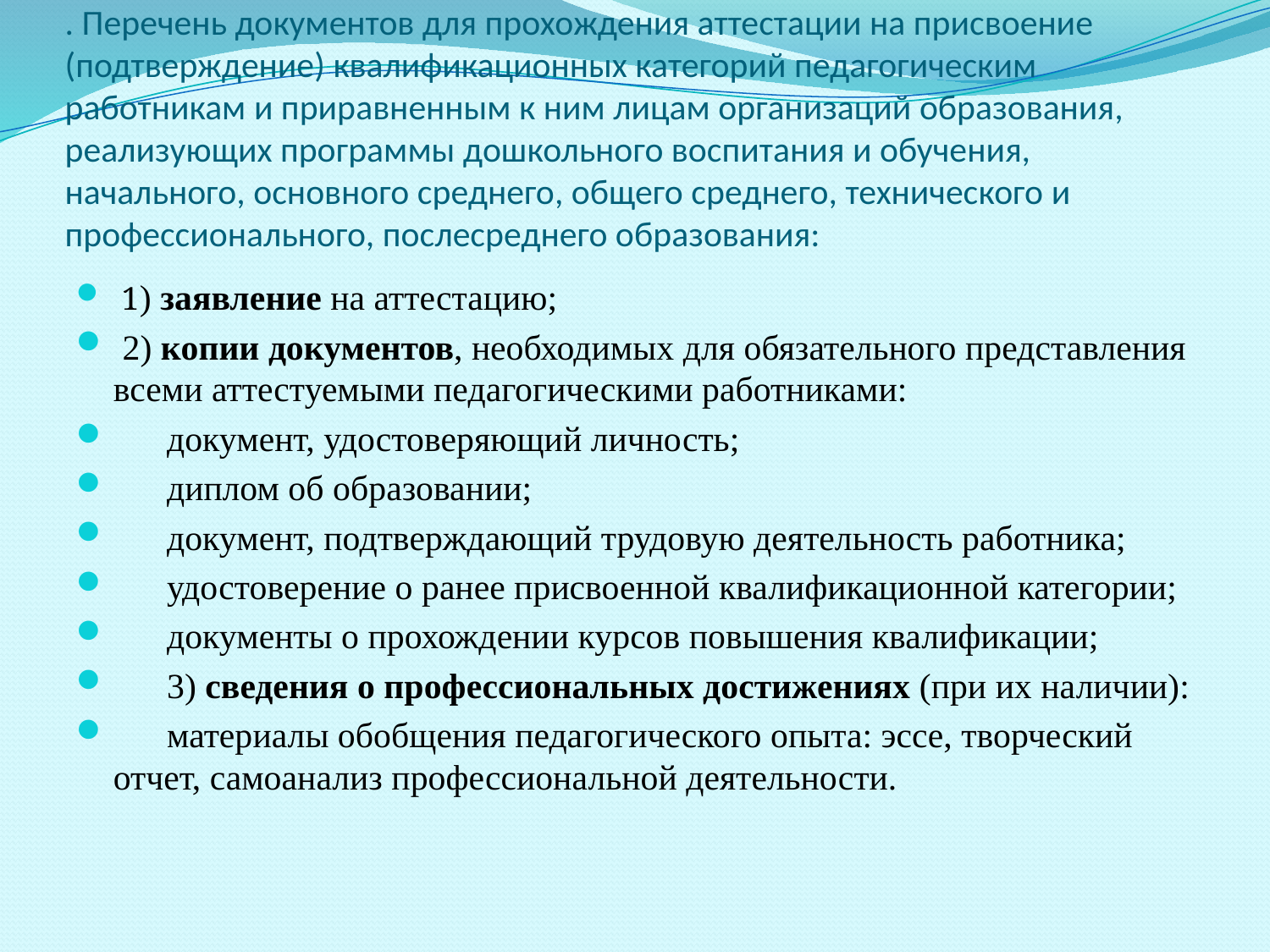

# . Перечень документов для прохождения аттестации на присвоение (подтверждение) квалификационных категорий педагогическим работникам и приравненным к ним лицам организаций образования, реализующих программы дошкольного воспитания и обучения, начального, основного среднего, общего среднего, технического и профессионального, послесреднего образования:
 1) заявление на аттестацию;
 2) копии документов, необходимых для обязательного представления всеми аттестуемыми педагогическими работниками:
      документ, удостоверяющий личность;
      диплом об образовании;
      документ, подтверждающий трудовую деятельность работника;
      удостоверение о ранее присвоенной квалификационной категории;
      документы о прохождении курсов повышения квалификации;
      3) сведения о профессиональных достижениях (при их наличии):
      материалы обобщения педагогического опыта: эссе, творческий отчет, самоанализ профессиональной деятельности.